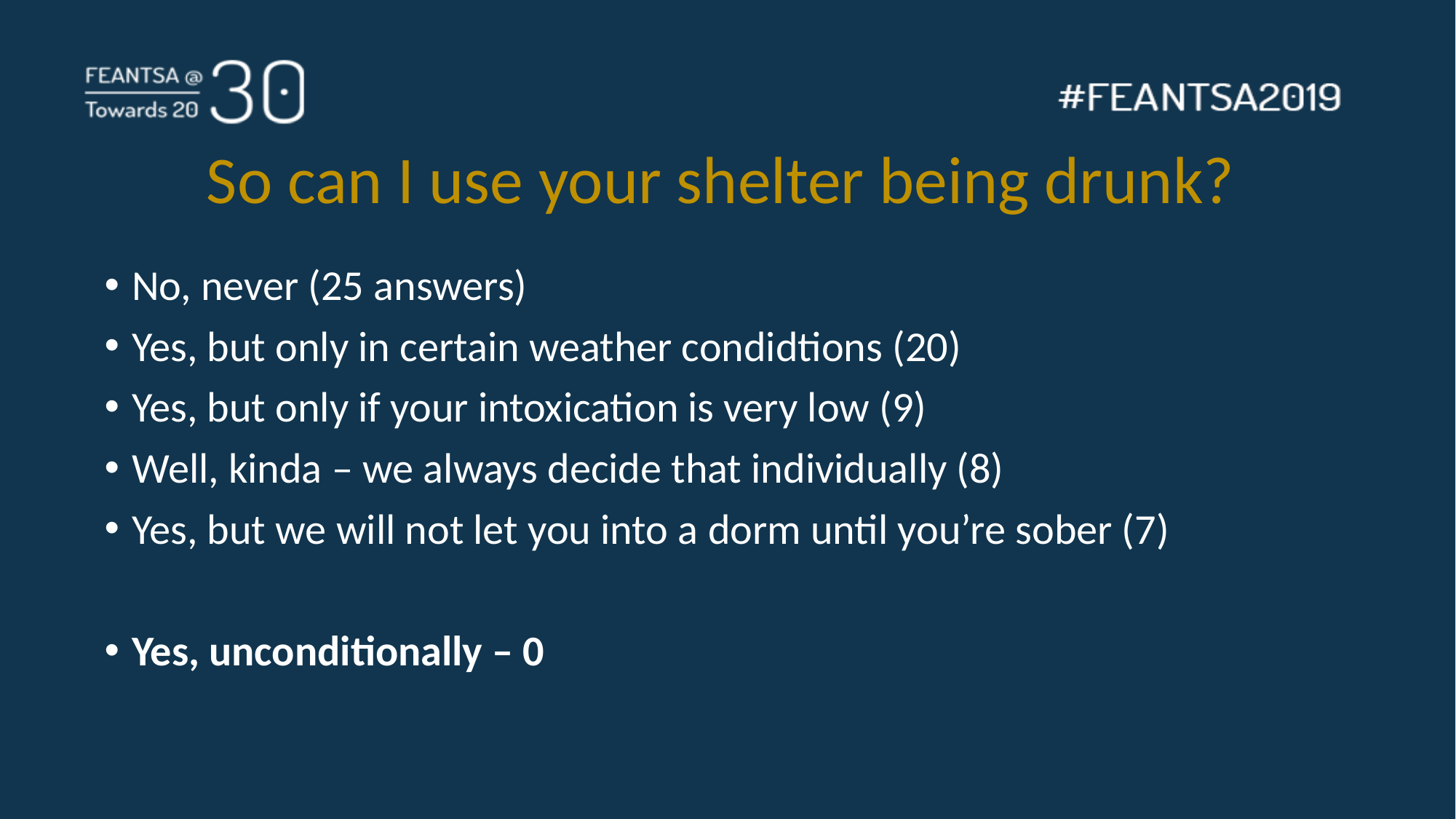

# So can I use your shelter being drunk?
No, never (25 answers)
Yes, but only in certain weather condidtions (20)
Yes, but only if your intoxication is very low (9)
Well, kinda – we always decide that individually (8)
Yes, but we will not let you into a dorm until you’re sober (7)

Yes, unconditionally – 0